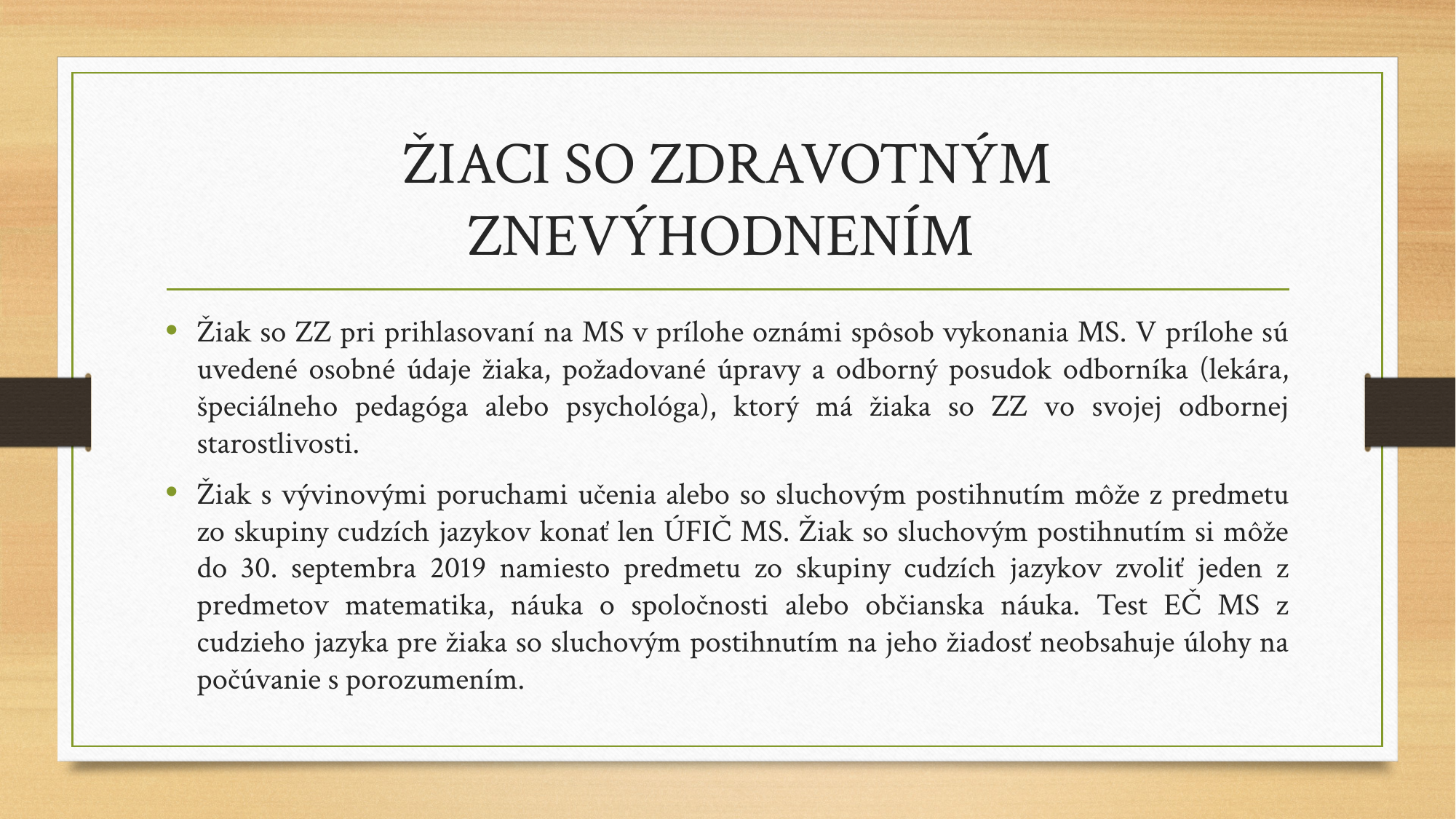

# ŽIACI SO ZDRAVOTNÝM ZNEVÝHODNENÍM
Žiak so ZZ pri prihlasovaní na MS v prílohe oznámi spôsob vykonania MS. V prílohe sú uvedené osobné údaje žiaka, požadované úpravy a odborný posudok odborníka (lekára, špeciálneho pedagóga alebo psychológa), ktorý má žiaka so ZZ vo svojej odbornej starostlivosti.
Žiak s vývinovými poruchami učenia alebo so sluchovým postihnutím môže z predmetu zo skupiny cudzích jazykov konať len ÚFIČ MS. Žiak so sluchovým postihnutím si môže do 30. septembra 2019 namiesto predmetu zo skupiny cudzích jazykov zvoliť jeden z predmetov matematika, náuka o spoločnosti alebo občianska náuka. Test EČ MS z cudzieho jazyka pre žiaka so sluchovým postihnutím na jeho žiadosť neobsahuje úlohy na počúvanie s porozumením.